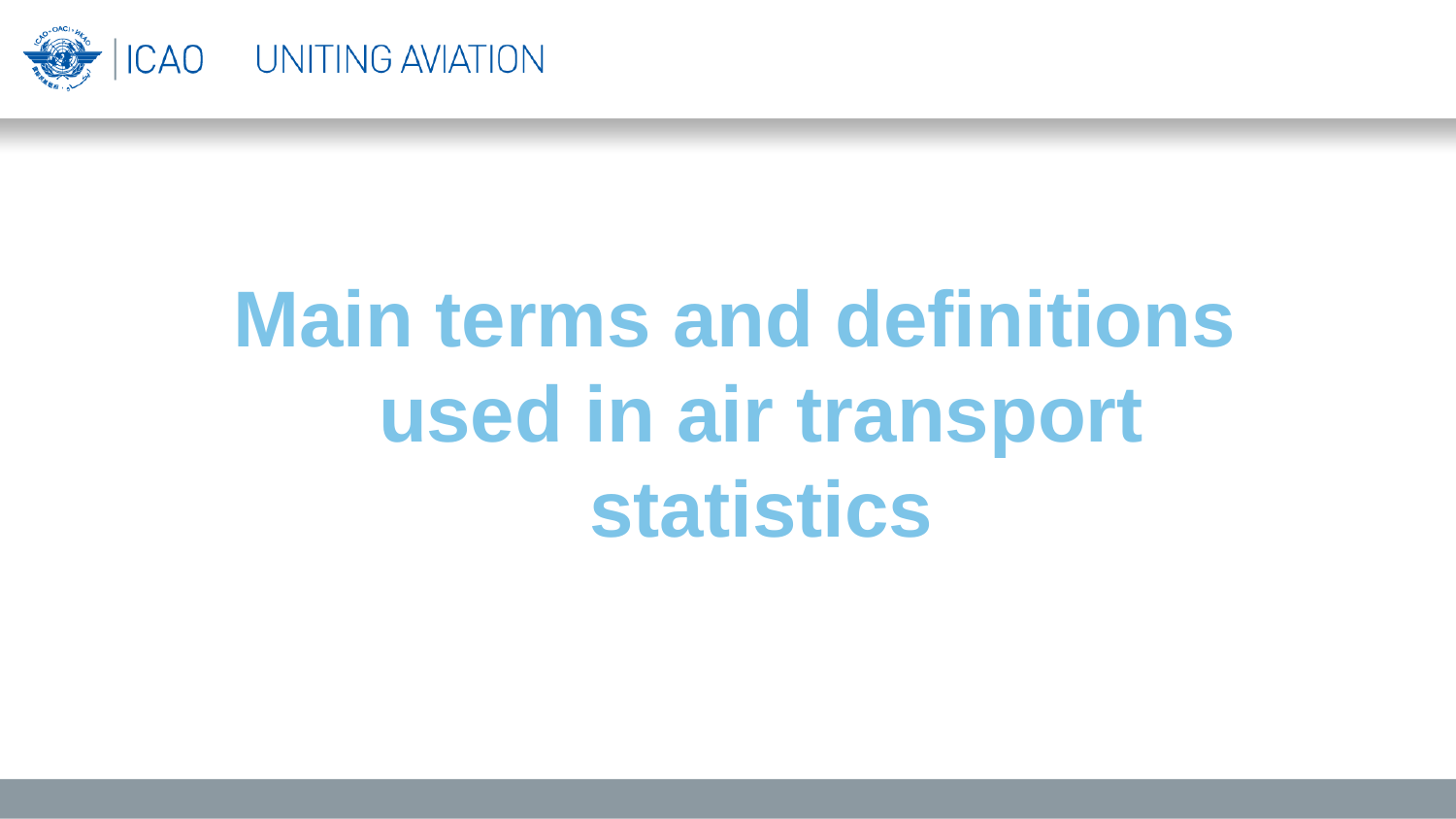

Main terms and definitions used in air transport statistics